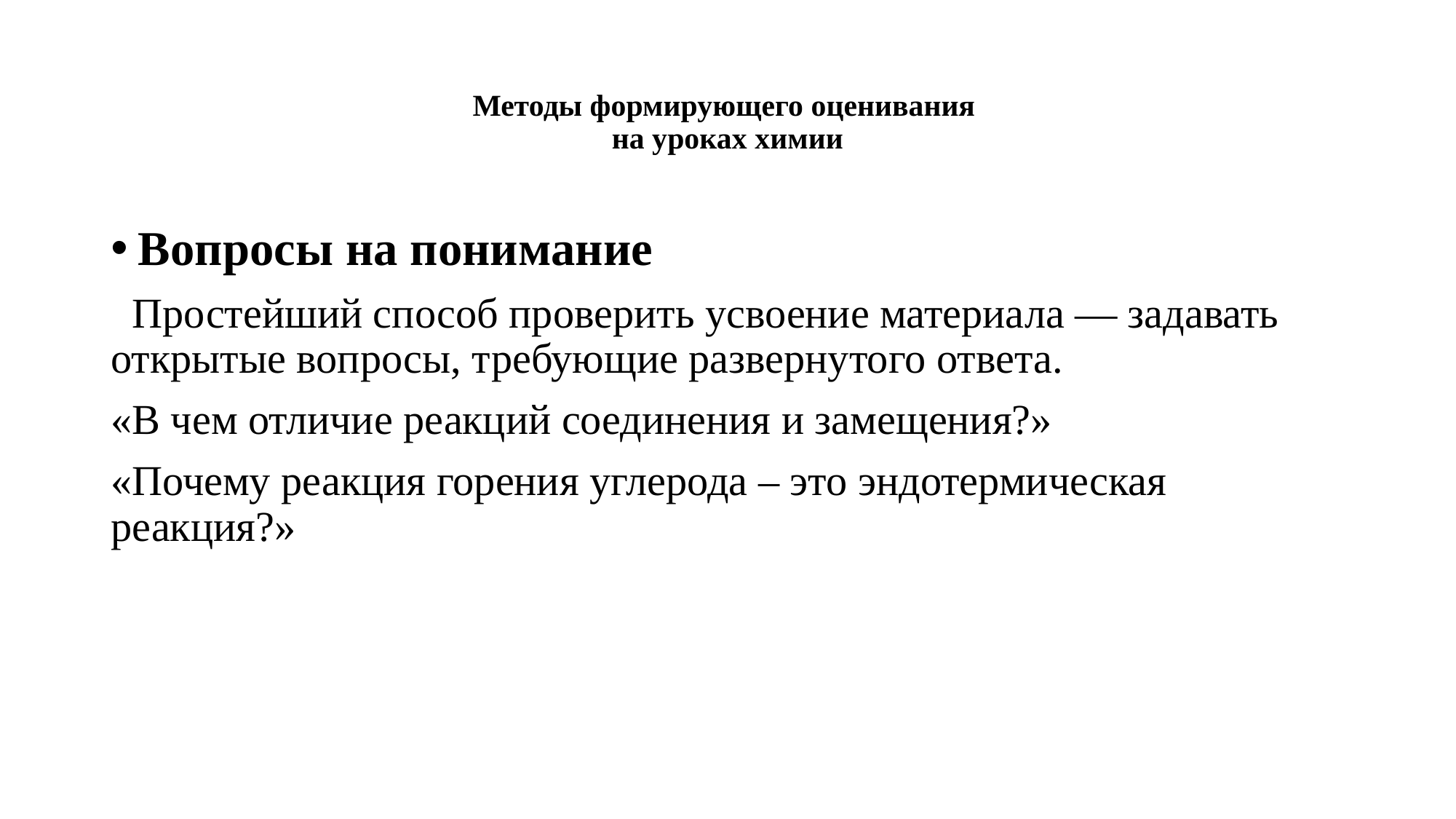

# Методы формирующего оценивания на уроках химии
Вопросы на понимание
  Простейший способ проверить усвоение материала — задавать открытые вопросы, требующие развернутого ответа.
«В чем отличие реакций соединения и замещения?»
«Почему реакция горения углерода – это эндотермическая реакция?»